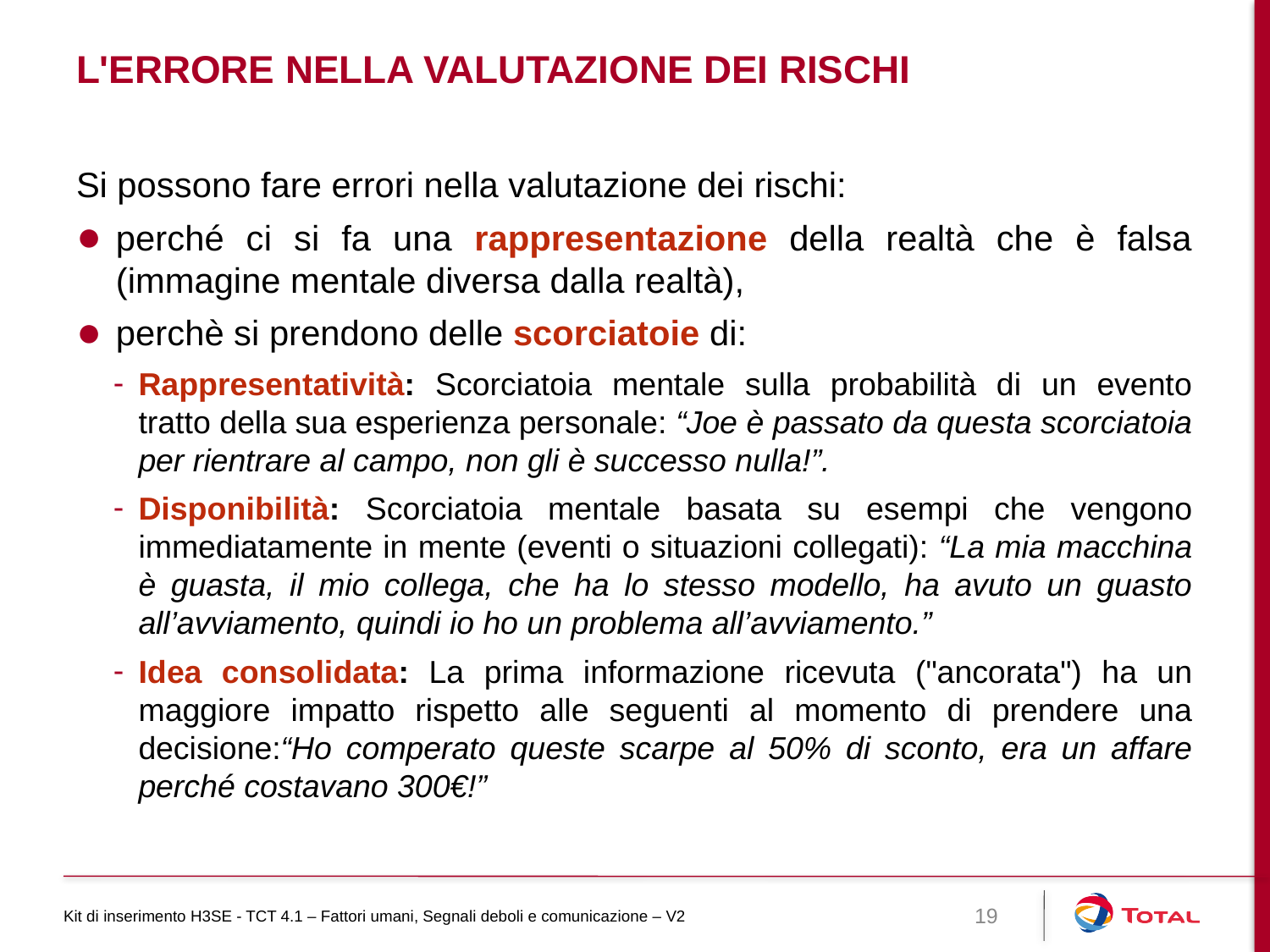

# L'errore nella valutazione dei rischi
Si possono fare errori nella valutazione dei rischi:
perché ci si fa una rappresentazione della realtà che è falsa (immagine mentale diversa dalla realtà),
perchè si prendono delle scorciatoie di:
Rappresentatività: Scorciatoia mentale sulla probabilità di un evento tratto della sua esperienza personale: “Joe è passato da questa scorciatoia per rientrare al campo, non gli è successo nulla!”.
Disponibilità: Scorciatoia mentale basata su esempi che vengono immediatamente in mente (eventi o situazioni collegati): “La mia macchina è guasta, il mio collega, che ha lo stesso modello, ha avuto un guasto all’avviamento, quindi io ho un problema all’avviamento.”
Idea consolidata: La prima informazione ricevuta ("ancorata") ha un maggiore impatto rispetto alle seguenti al momento di prendere una decisione:“Ho comperato queste scarpe al 50% di sconto, era un affare perché costavano 300€!”
Kit di inserimento H3SE - TCT 4.1 – Fattori umani, Segnali deboli e comunicazione – V2
19